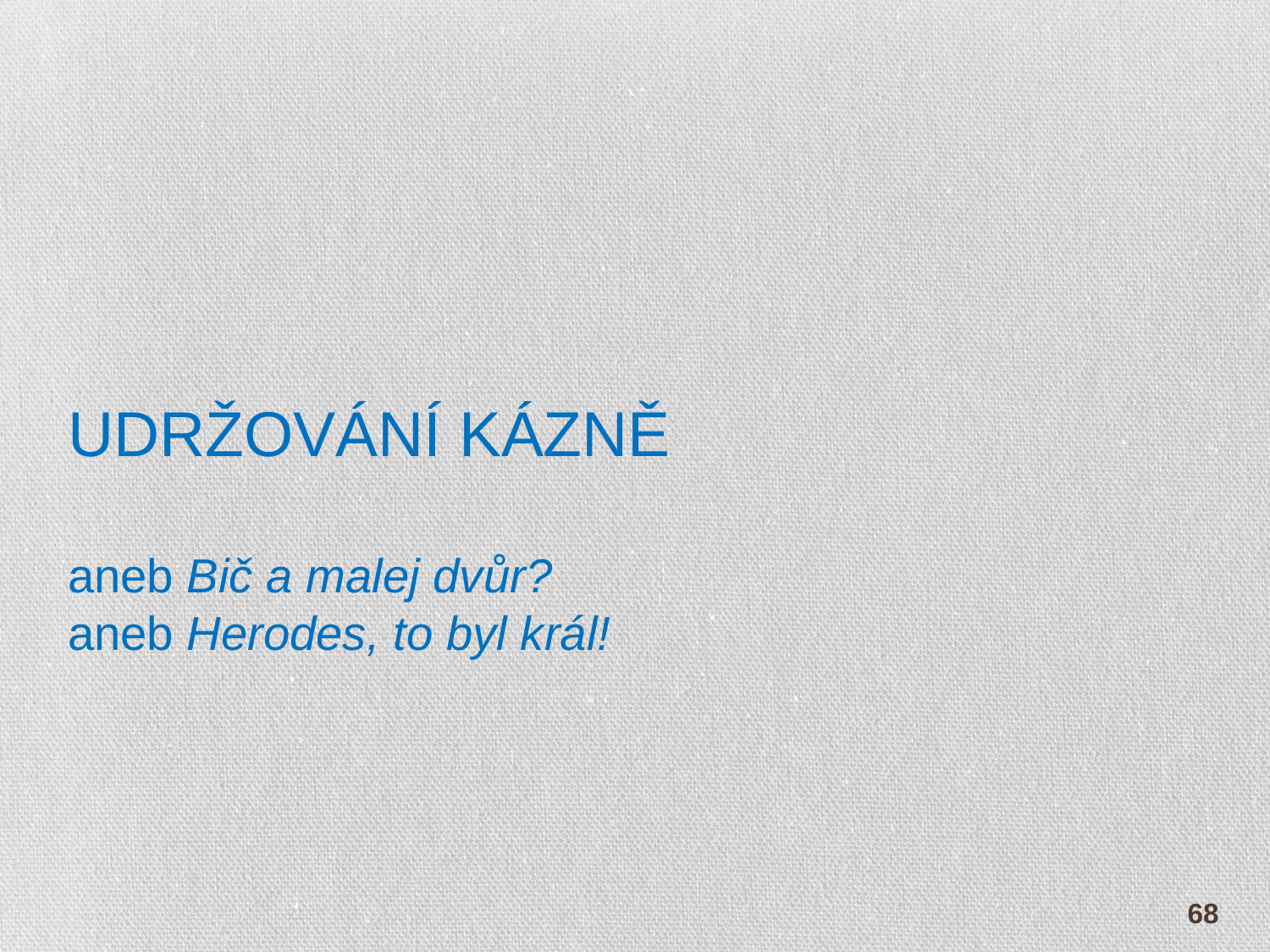

# UDRŽOVÁNÍ KÁZNĚ aneb Bič a malej dvůr? aneb Herodes, to byl král!
68